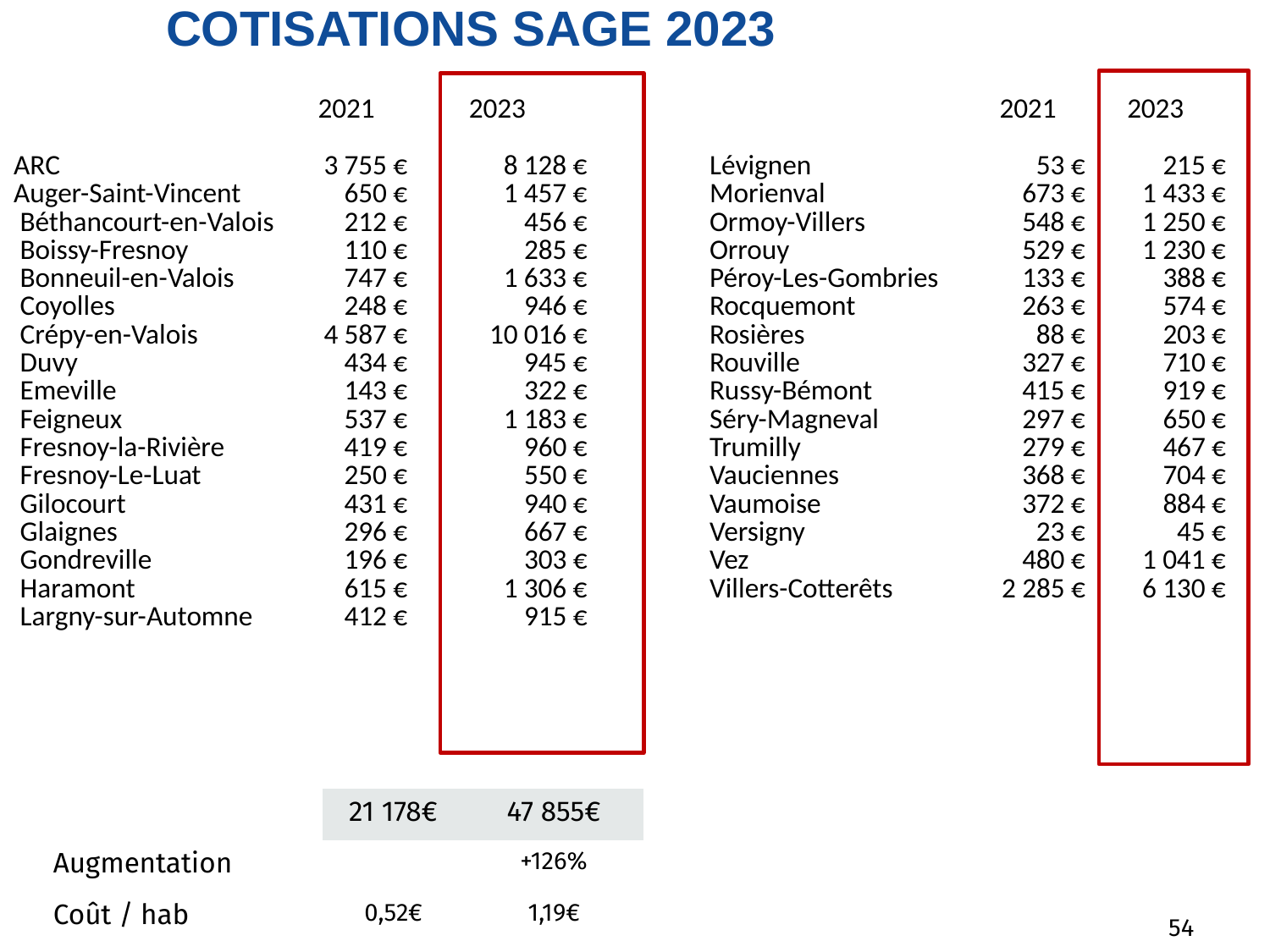

# COTISATIONS SAGE 2023

|  | 2021 | 2023 |
| --- | --- | --- |
|  |  |  |
| ARC | 3 755 € | 8 128 € |
| Auger-Saint-Vincent | 650 € | 1 457 € |
| Béthancourt-en-Valois | 212 € | 456 € |
| Boissy-Fresnoy | 110 € | 285 € |
| Bonneuil-en-Valois | 747 € | 1 633 € |
| Coyolles | 248 € | 946 € |
| Crépy-en-Valois | 4 587 € | 10 016 € |
| Duvy | 434 € | 945 € |
| Emeville | 143 € | 322 € |
| Feigneux | 537 € | 1 183 € |
| Fresnoy-la-Rivière | 419 € | 960 € |
| Fresnoy-Le-Luat | 250 € | 550 € |
| Gilocourt | 431 € | 940 € |
| Glaignes | 296 € | 667 € |
| Gondreville | 196 € | 303 € |
| Haramont | 615 € | 1 306 € |
| Largny-sur-Automne | 412 € | 915 € |
|  | 2021 | 2023 |
| --- | --- | --- |
|  |  |  |
| Lévignen | 53 € | 215 € |
| Morienval | 673 € | 1 433 € |
| Ormoy-Villers | 548 € | 1 250 € |
| Orrouy | 529 € | 1 230 € |
| Péroy-Les-Gombries | 133 € | 388 € |
| Rocquemont | 263 € | 574 € |
| Rosières | 88 € | 203 € |
| Rouville | 327 € | 710 € |
| Russy-Bémont | 415 € | 919 € |
| Séry-Magneval | 297 € | 650 € |
| Trumilly | 279 € | 467 € |
| Vauciennes | 368 € | 704 € |
| Vaumoise | 372 € | 884 € |
| Versigny | 23 € | 45 € |
| Vez | 480 € | 1 041 € |
| Villers-Cotterêts | 2 285 € | 6 130 € |
|  |  |  |
|  | 21 178€ | 47 855€ |
| --- | --- | --- |
| Augmentation |  | +126% |
| Coût / hab | 0,52€ | 1,19€ |
54